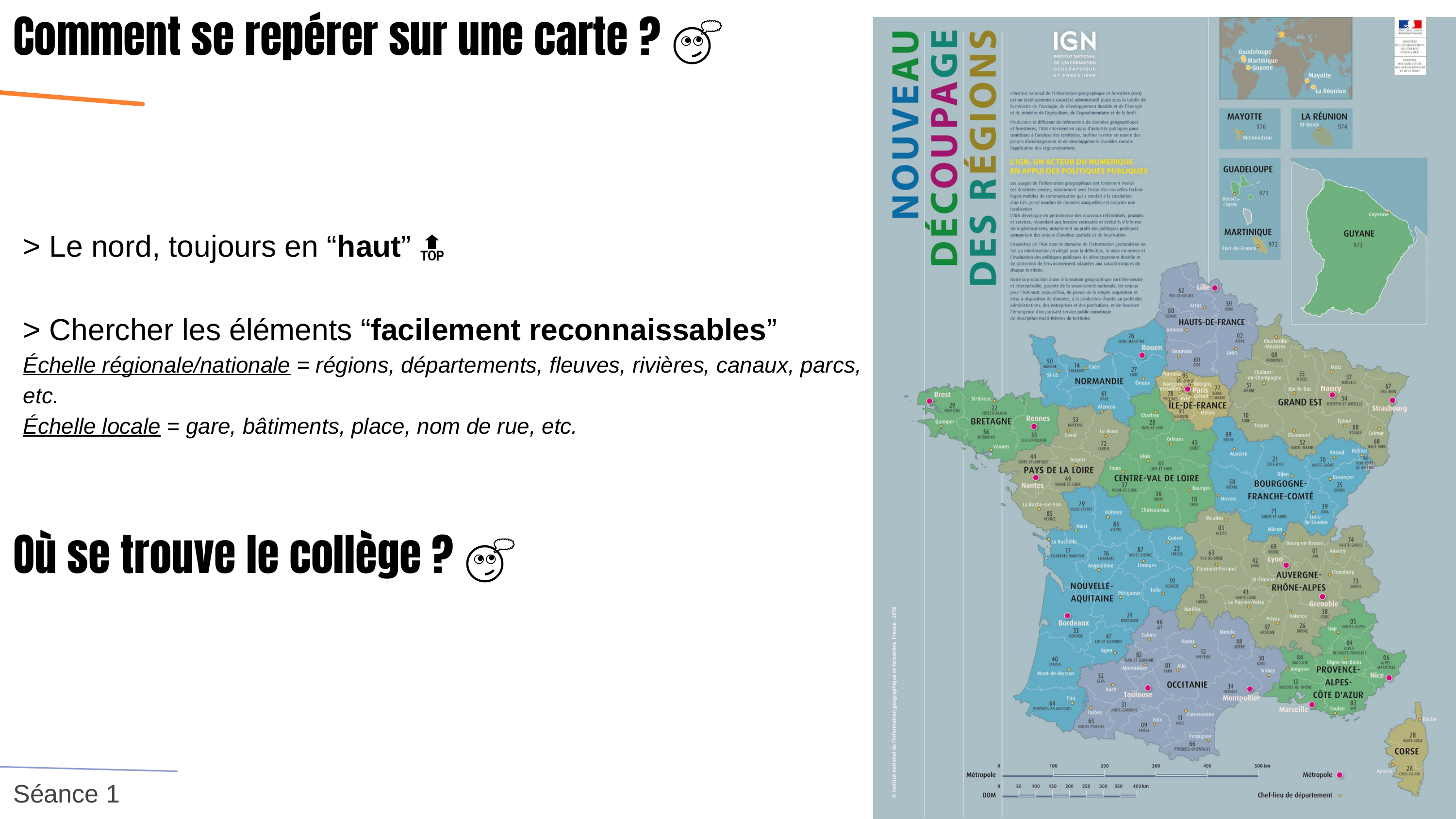

Comment se repérer sur une carte ? 🤔

> Le nord, toujours en “haut” 🔝

> Chercher les éléments “facilement reconnaissables”
Échelle régionale/nationale = régions, départements, fleuves, rivières, canaux, parcs, etc.
Échelle locale = gare, bâtiments, place, nom de rue, etc.
Où se trouve le collège ? 🤔

Food Transect | Collège G.ROSSET | 2023
Séance 1